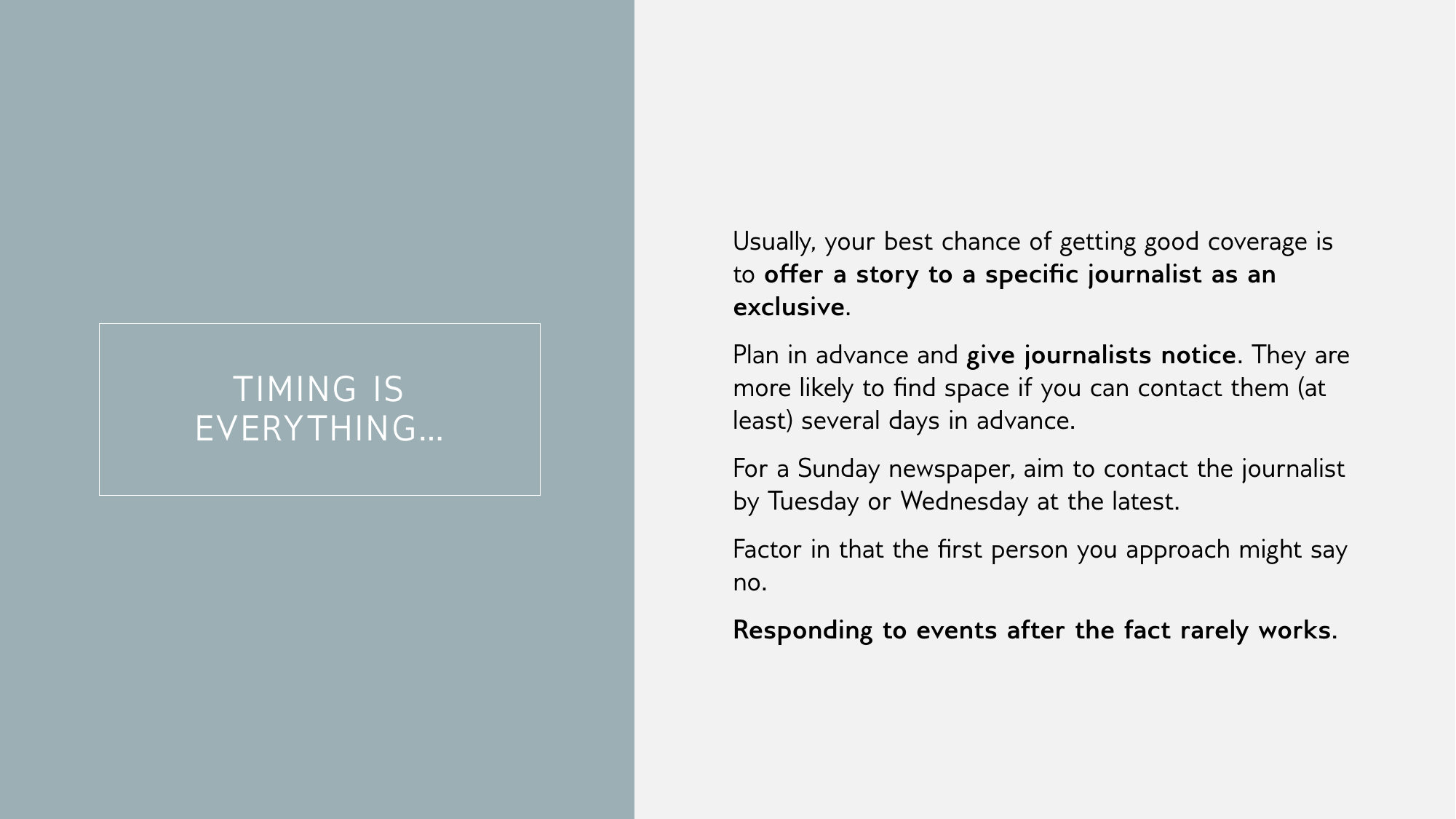

Usually, your best chance of getting good coverage is to offer a story to a specific journalist as an exclusive.
Plan in advance and give journalists notice. They are more likely to find space if you can contact them (at least) several days in advance.
For a Sunday newspaper, aim to contact the journalist by Tuesday or Wednesday at the latest.
Factor in that the first person you approach might say no.
Responding to events after the fact rarely works.
Timing is everything…